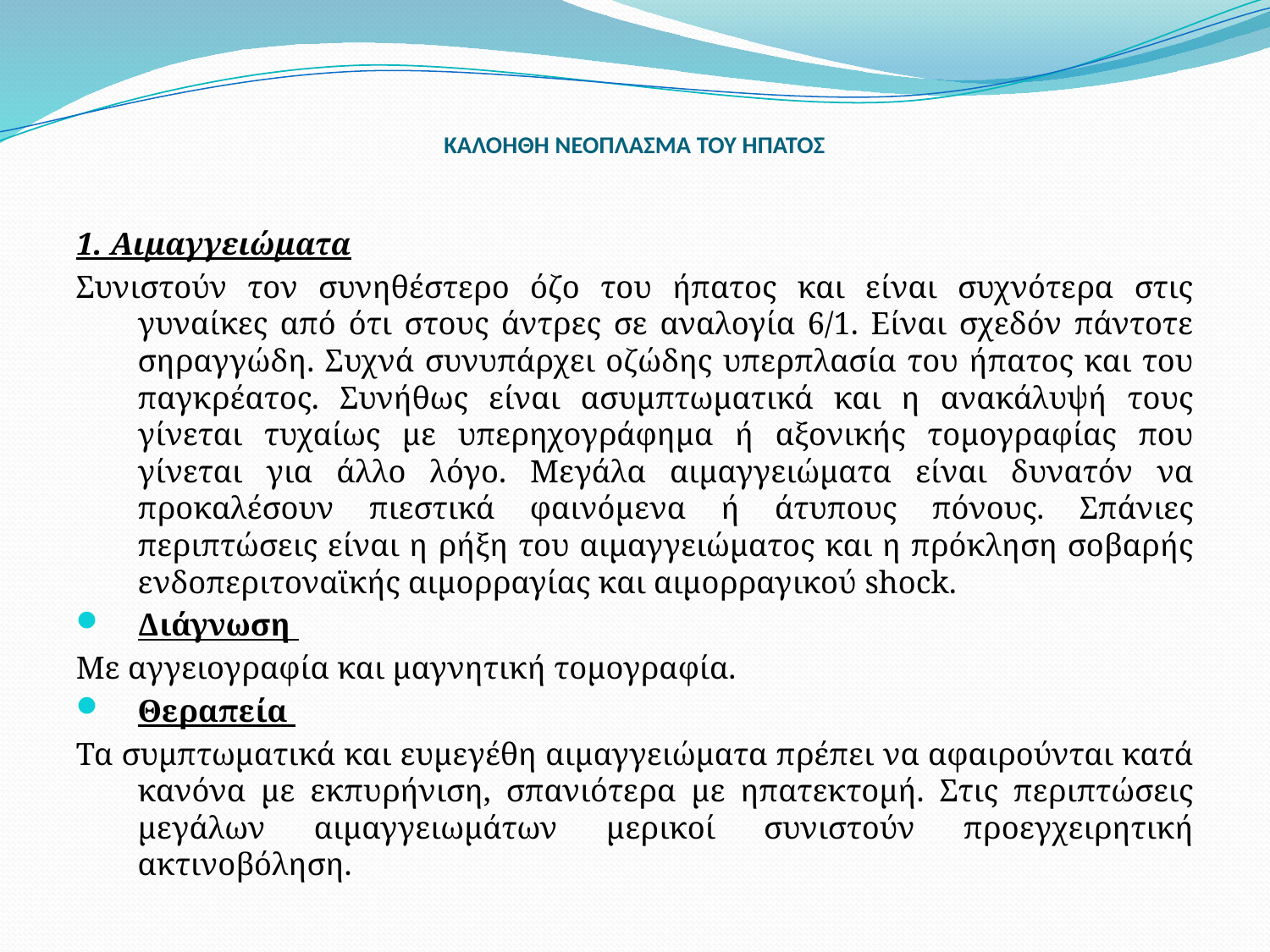

# ΚΑΛΟΗΘΗ ΝΕΟΠΛΑΣΜΑ ΤΟΥ ΗΠΑΤΟΣ
1. Αιμαγγειώματα
Συνιστούν τον συνηθέστερο όζο του ήπατος και είναι συχνότερα στις γυναίκες από ότι στους άντρες σε αναλογία 6/1. Είναι σχεδόν πάντοτε σηραγγώδη. Συχνά συνυπάρχει οζώδης υπερπλασία του ήπατος και του παγκρέατος. Συνήθως είναι ασυμπτωματικά και η ανακάλυψή τους γίνεται τυχαίως με υπερηχογράφημα ή αξονικής τομογραφίας που γίνεται για άλλο λόγο. Μεγάλα αιμαγγειώματα είναι δυνατόν να προκαλέσουν πιεστικά φαινόμενα ή άτυπους πόνους. Σπάνιες περιπτώσεις είναι η ρήξη του αιμαγγειώματος και η πρόκληση σοβαρής ενδοπεριτοναϊκής αιμορραγίας και αιμορραγικού shock.
Διάγνωση
Με αγγειογραφία και μαγνητική τομογραφία.
Θεραπεία
Τα συμπτωματικά και ευμεγέθη αιμαγγειώματα πρέπει να αφαιρούνται κατά κανόνα με εκπυρήνιση, σπανιότερα με ηπατεκτομή. Στις περιπτώσεις μεγάλων αιμαγγειωμάτων μερικοί συνιστούν προεγχειρητική ακτινοβόληση.